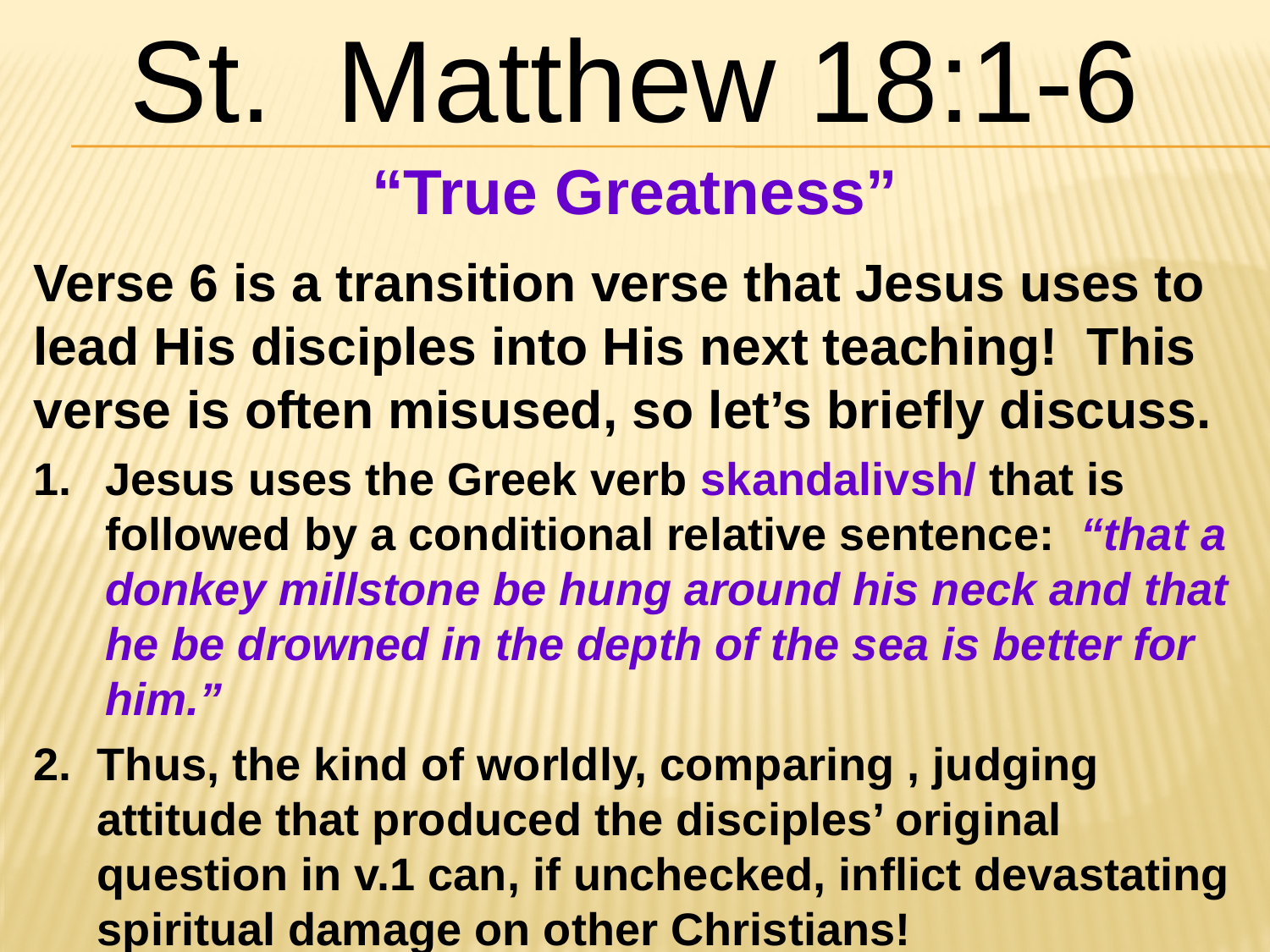

St.  Matthew 18:1-6
“True Greatness”
Verse 6 is a transition verse that Jesus uses to lead His disciples into His next teaching!  This verse is often misused, so let’s briefly discuss.
Jesus uses the Greek verb skandalivsh/ that is followed by a conditional relative sentence:  “that a donkey millstone be hung around his neck and that he be drowned in the depth of the sea is better for him.”
Thus, the kind of worldly, comparing , judging attitude that produced the disciples’ original question in v.1 can, if unchecked, inflict devastating spiritual damage on other Christians!